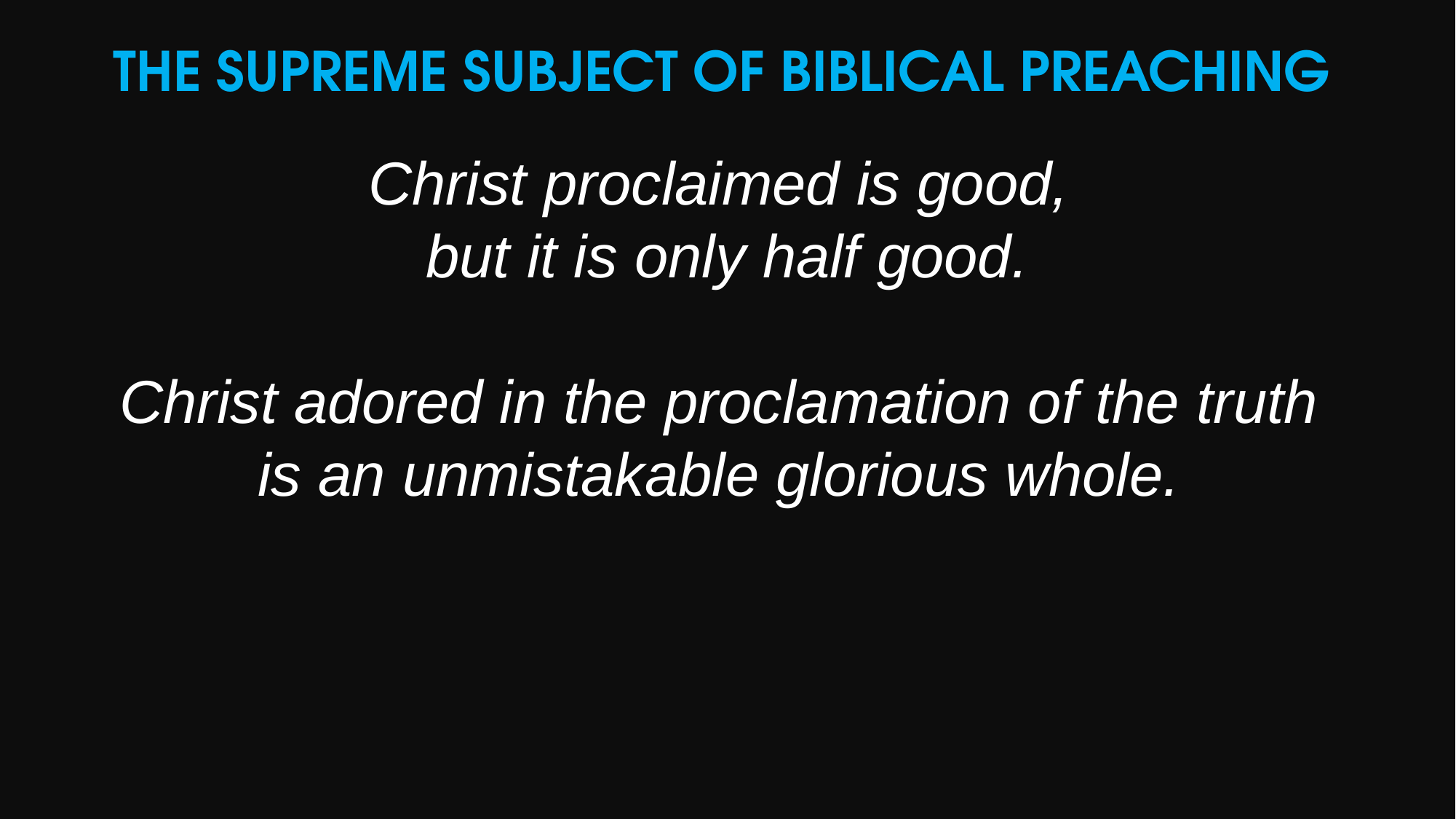

The Supreme Subject of Biblical Preaching
Christ proclaimed is good,
but it is only half good.

Christ adored in the proclamation of the truth
is an unmistakable glorious whole.